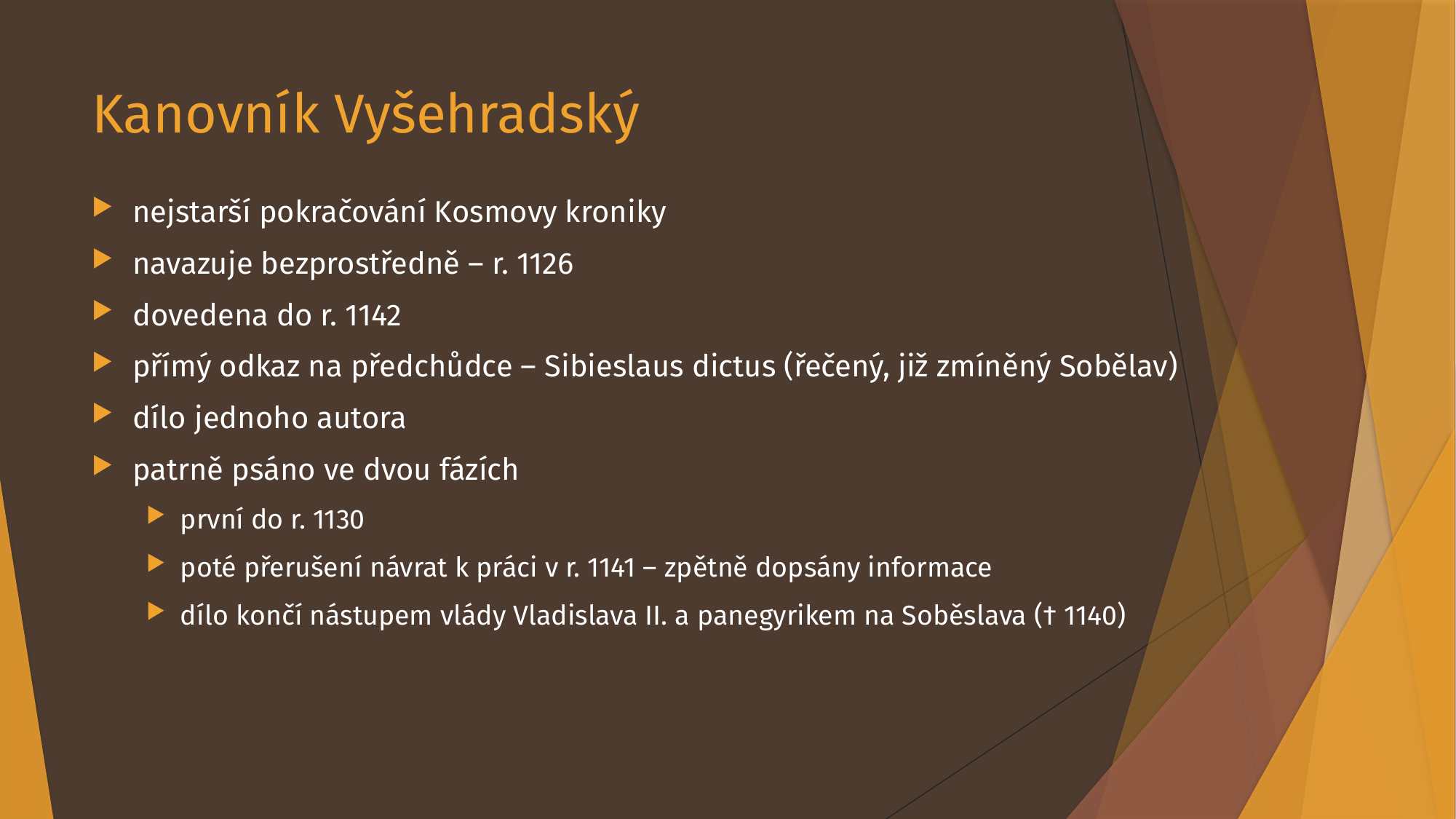

# Kanovník Vyšehradský
nejstarší pokračování Kosmovy kroniky
navazuje bezprostředně – r. 1126
dovedena do r. 1142
přímý odkaz na předchůdce – Sibieslaus dictus (řečený, již zmíněný Sobělav)
dílo jednoho autora
patrně psáno ve dvou fázích
první do r. 1130
poté přerušení návrat k práci v r. 1141 – zpětně dopsány informace
dílo končí nástupem vlády Vladislava II. a panegyrikem na Soběslava († 1140)